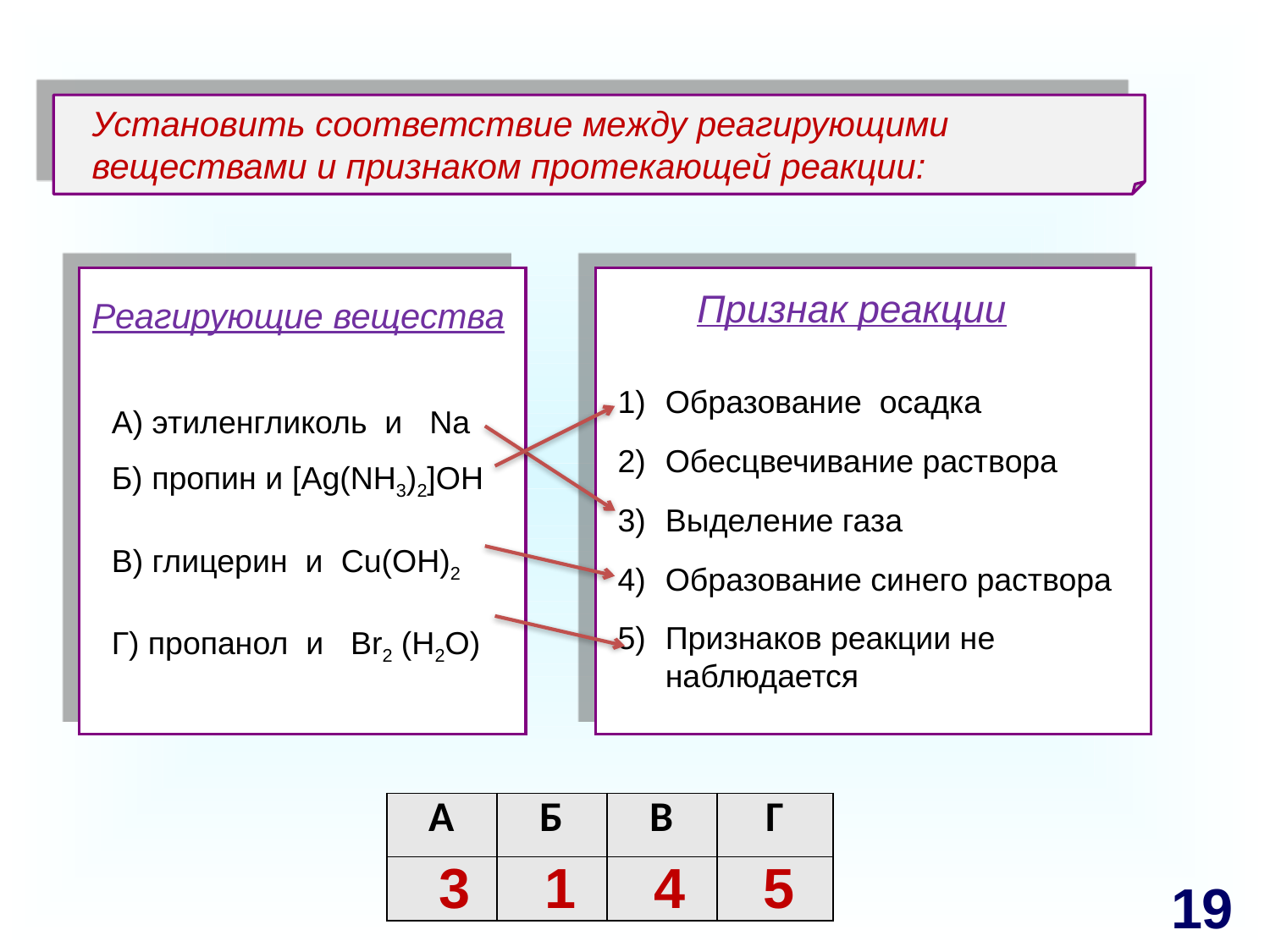

Установить соответствие между реагирующими веществами и признаком протекающей реакции:

Реагирующие вещества
А) этиленгликоль  и   Na
Б) пропин и [Ag(NH3)2]OH
В) глицерин  и  Cu(OH)2
Г) пропанол  и   Br2 (H2O)

Признак реакции
Образование  осадка
Обесцвечивание раствора
Выделение газа
Образование синего раствора
Признаков реакции не наблюдается
| А | Б | В | Г |
| --- | --- | --- | --- |
|  |  |  |  |
3
1
4
5
19